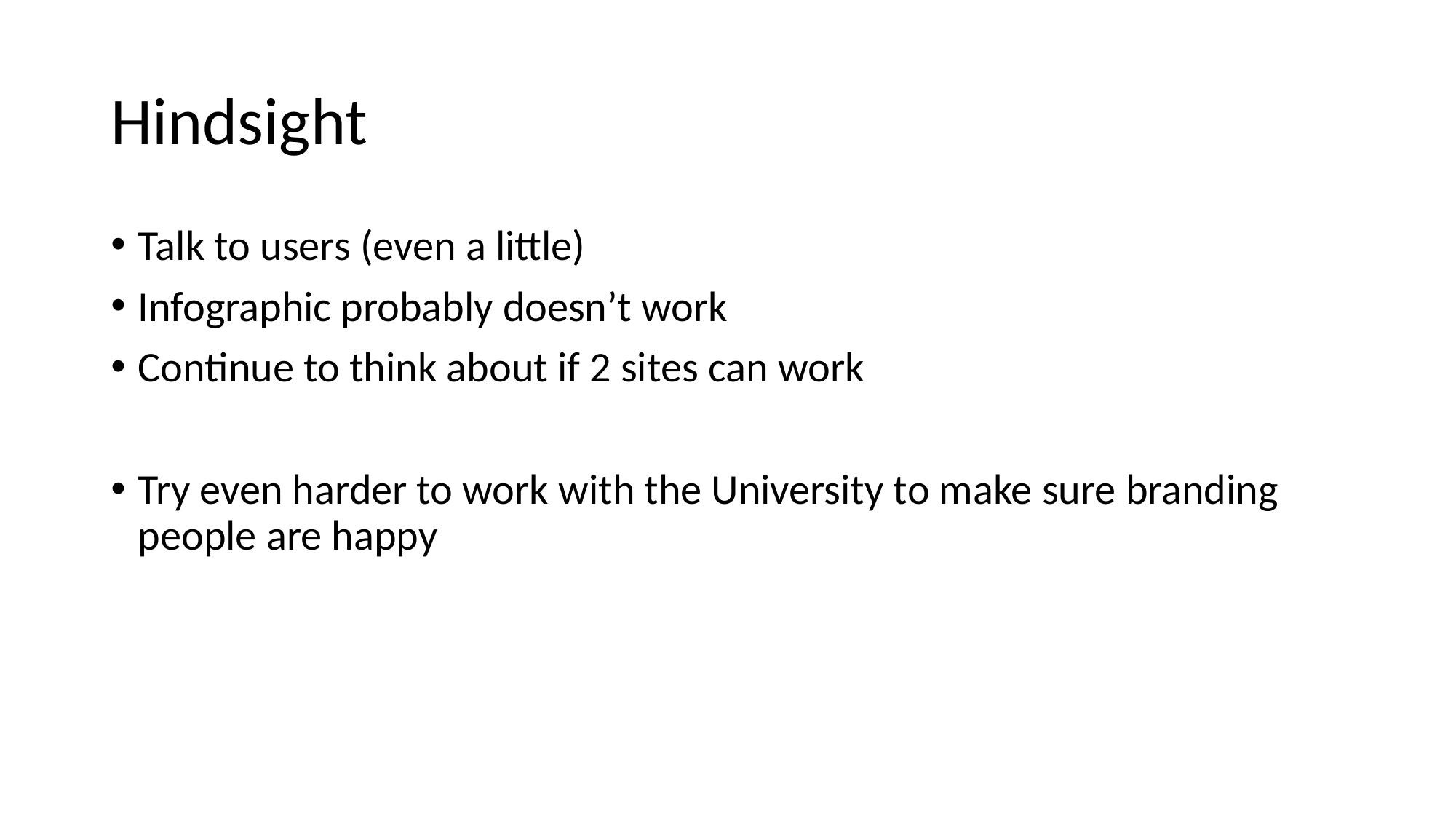

# Hindsight
Talk to users (even a little)
Infographic probably doesn’t work
Continue to think about if 2 sites can work

Try even harder to work with the University to make sure branding people are happy